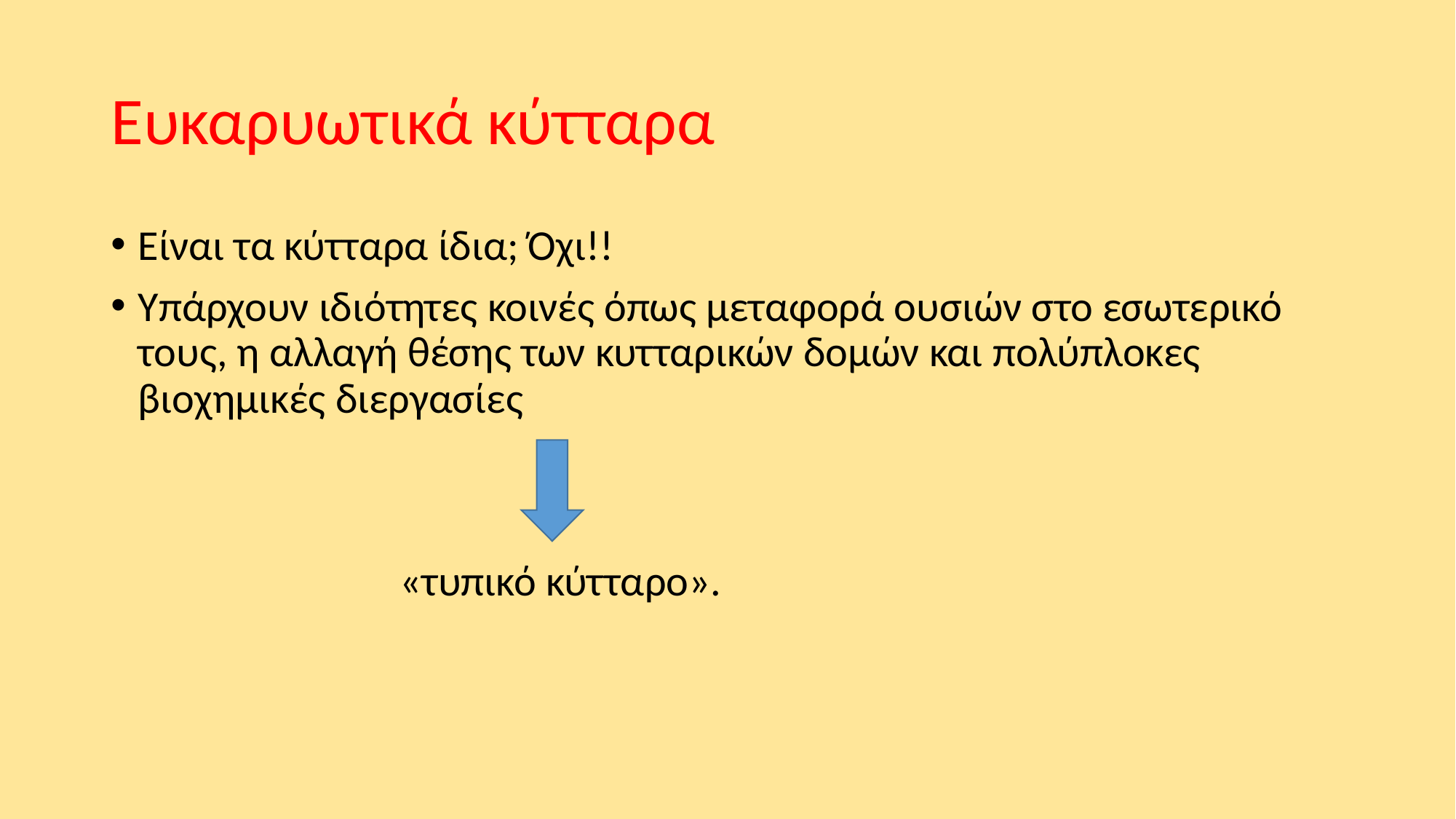

# Ευκαρυωτικά κύτταρα
Είναι τα κύτταρα ίδια; Όχι!!
Υπάρχουν ιδιότητες κοινές όπως μεταφορά ουσιών στο εσωτερικό τους, η αλλαγή θέσης των κυτταρικών δομών και πολύπλοκες βιοχημικές διεργασίες

                              «τυπικό κύτταρο».